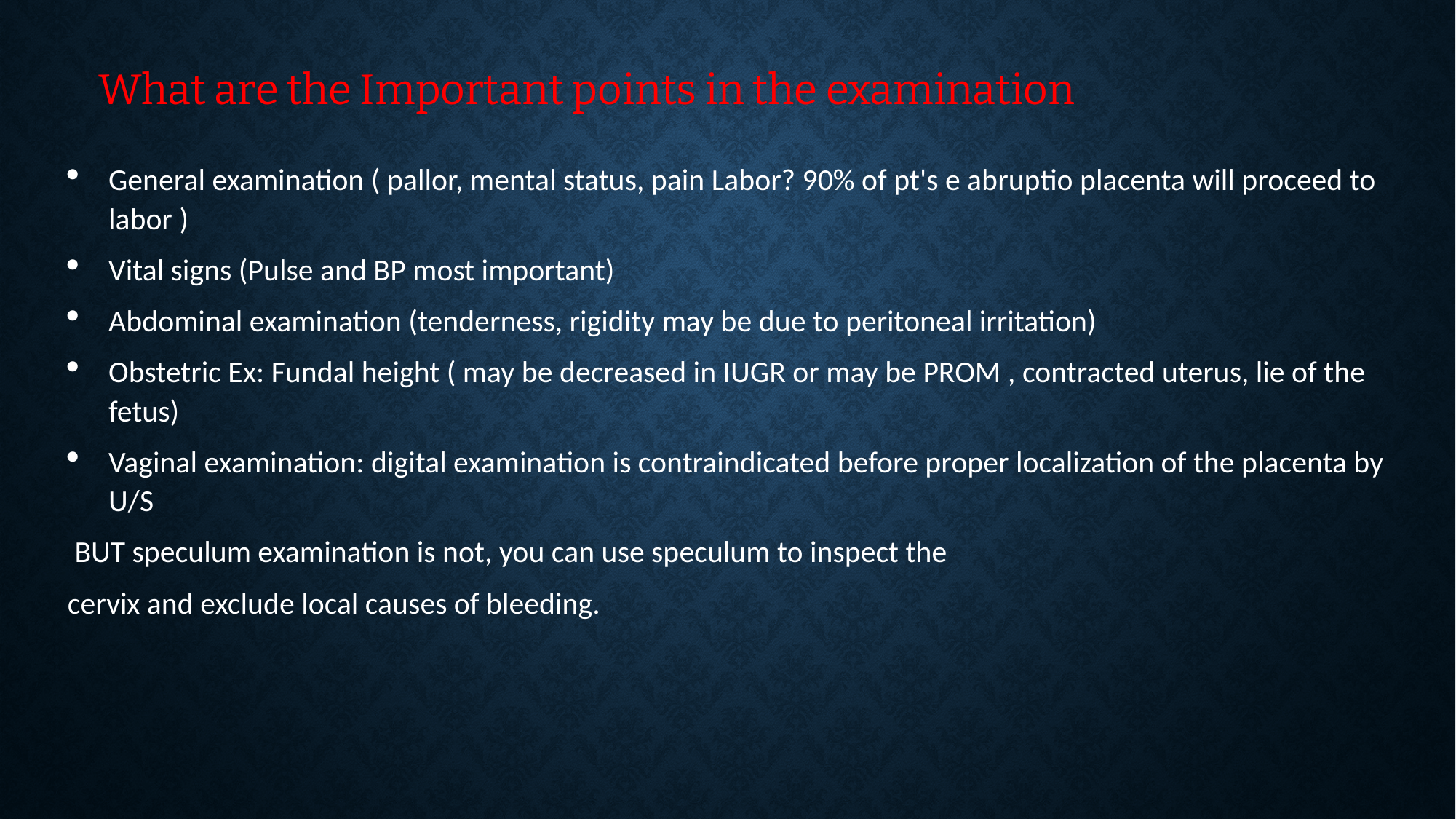

What are the Important points in the examination
General examination ( pallor, mental status, pain Labor? 90% of pt's e abruptio placenta will proceed to labor )
Vital signs (Pulse and BP most important)
Abdominal examination (tenderness, rigidity may be due to peritoneal irritation)
Obstetric Ex: Fundal height ( may be decreased in IUGR or may be PROM , contracted uterus, lie of the fetus)
Vaginal examination: digital examination is contraindicated before proper localization of the placenta by U/S
 BUT speculum examination is not, you can use speculum to inspect the
cervix and exclude local causes of bleeding.